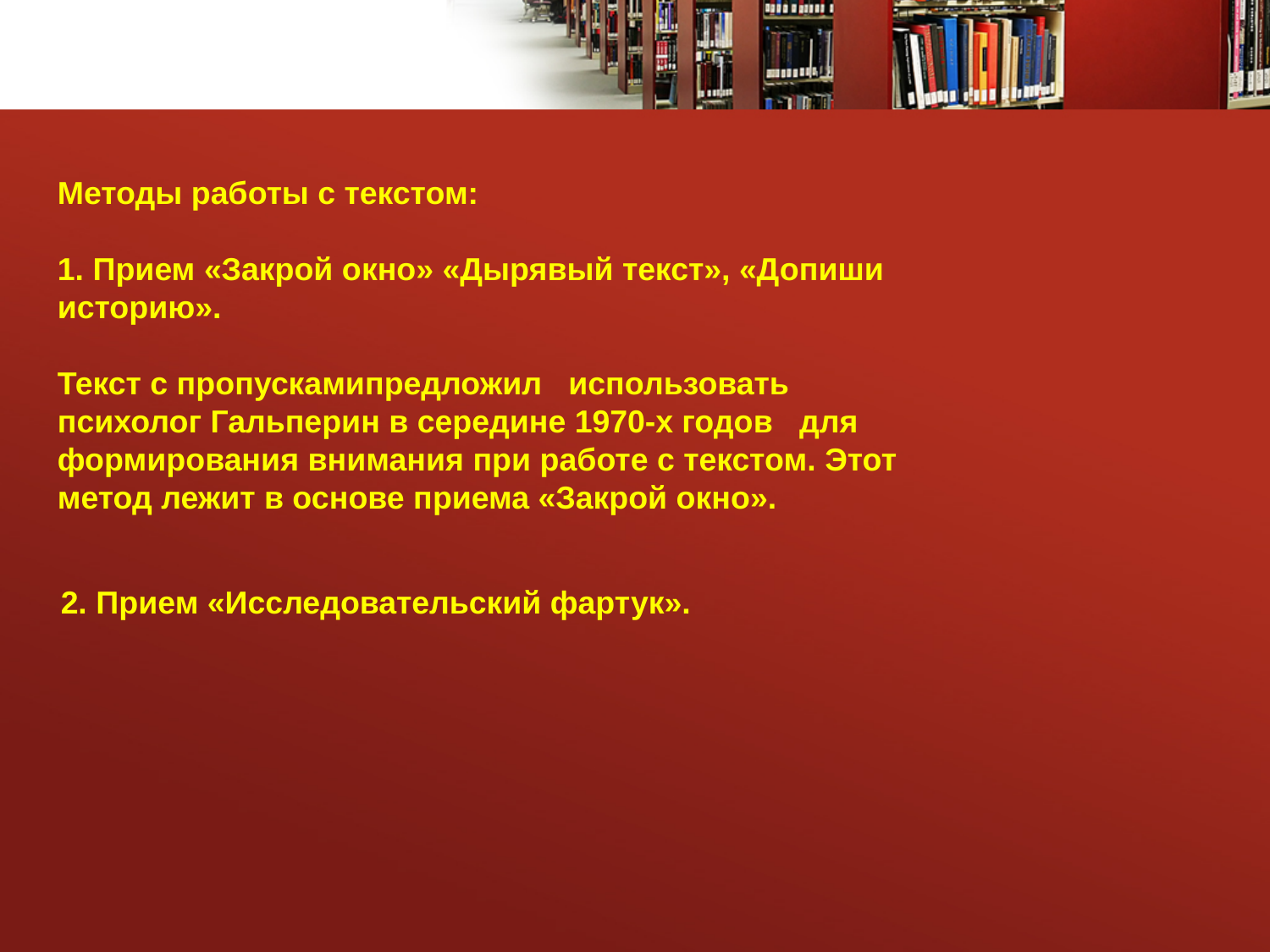

Методы работы с текстом:

1. Прием «Закрой окно» «Дырявый текст», «Допиши историю».

Текст с пропускамипредложил   использовать психолог Гальперин в середине 1970-х годов   для формирования внимания при работе с текстом. Этот метод лежит в основе приема «Закрой окно».
2. Прием «Исследовательский фартук».